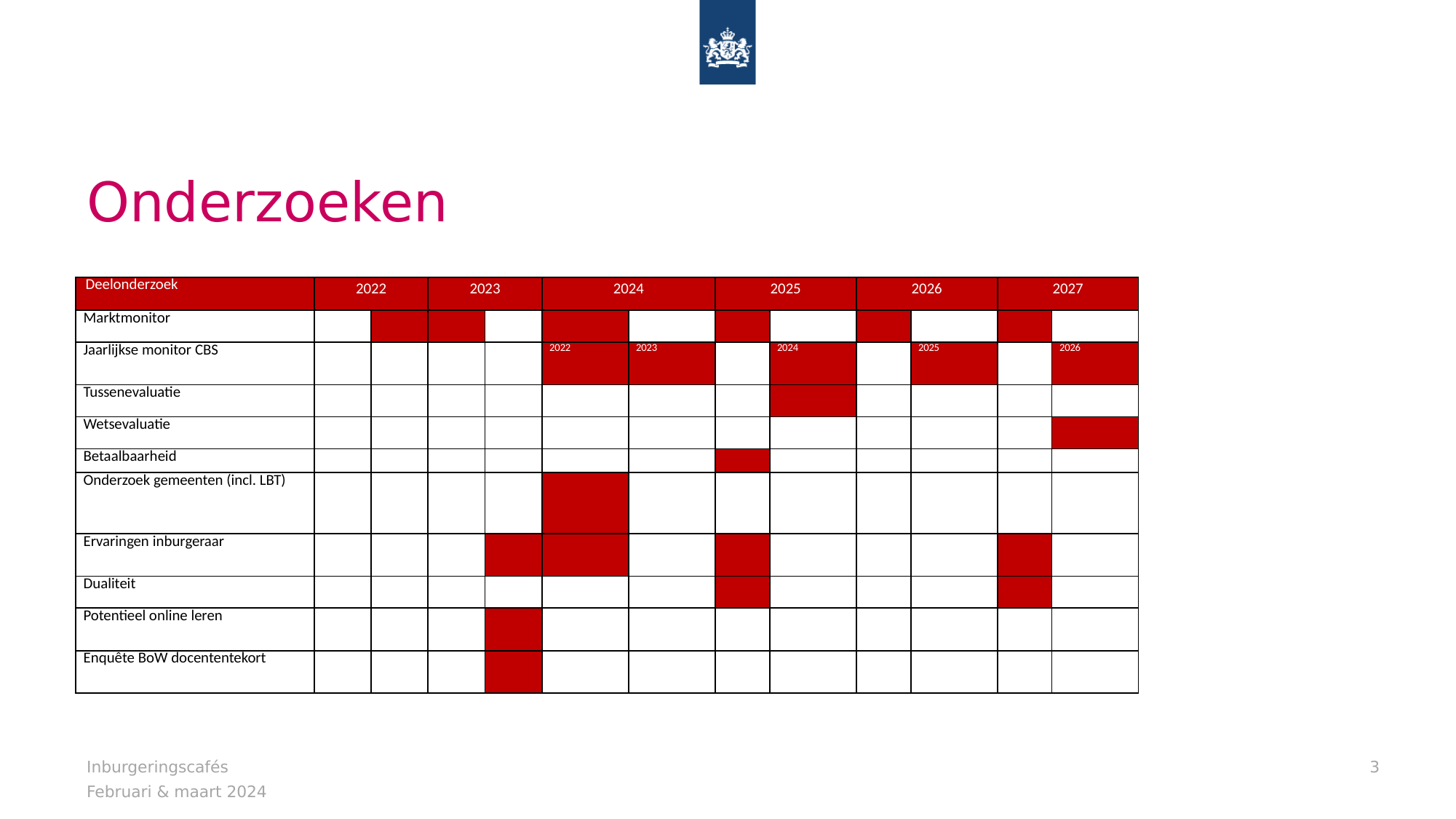

# Onderzoeken
| Deelonderzoek | 2022 |  | 2023 |  | 2024 |  | 2025 |  | 2026 |  | 2027 |  |
| --- | --- | --- | --- | --- | --- | --- | --- | --- | --- | --- | --- | --- |
| Marktmonitor |  |  |  |  |  |  |  |  |  |  |  |  |
| Jaarlijkse monitor CBS |  |  |  |  | 2022 | 2023 |  | 2024 |  | 2025 |  | 2026 |
| Tussenevaluatie |  |  |  |  |  |  |  |  |  |  |  |  |
| Wetsevaluatie |  |  |  |  |  |  |  |  |  |  |  |  |
| Betaalbaarheid |  |  |  |  |  |  |  |  |  |  |  |  |
| Onderzoek gemeenten (incl. LBT) |  |  |  |  |  |  |  |  |  |  |  |  |
| Ervaringen inburgeraar |  |  |  |  |  |  |  |  |  |  |  |  |
| Dualiteit |  |  |  |  |  |  |  |  |  |  |  |  |
| Potentieel online leren |  |  |  |  |  |  |  |  |  |  |  |  |
| Enquête BoW docententekort |  |  |  |  |  |  |  |  |  |  |  |  |
Inburgeringscafés
3
Februari & maart 2024